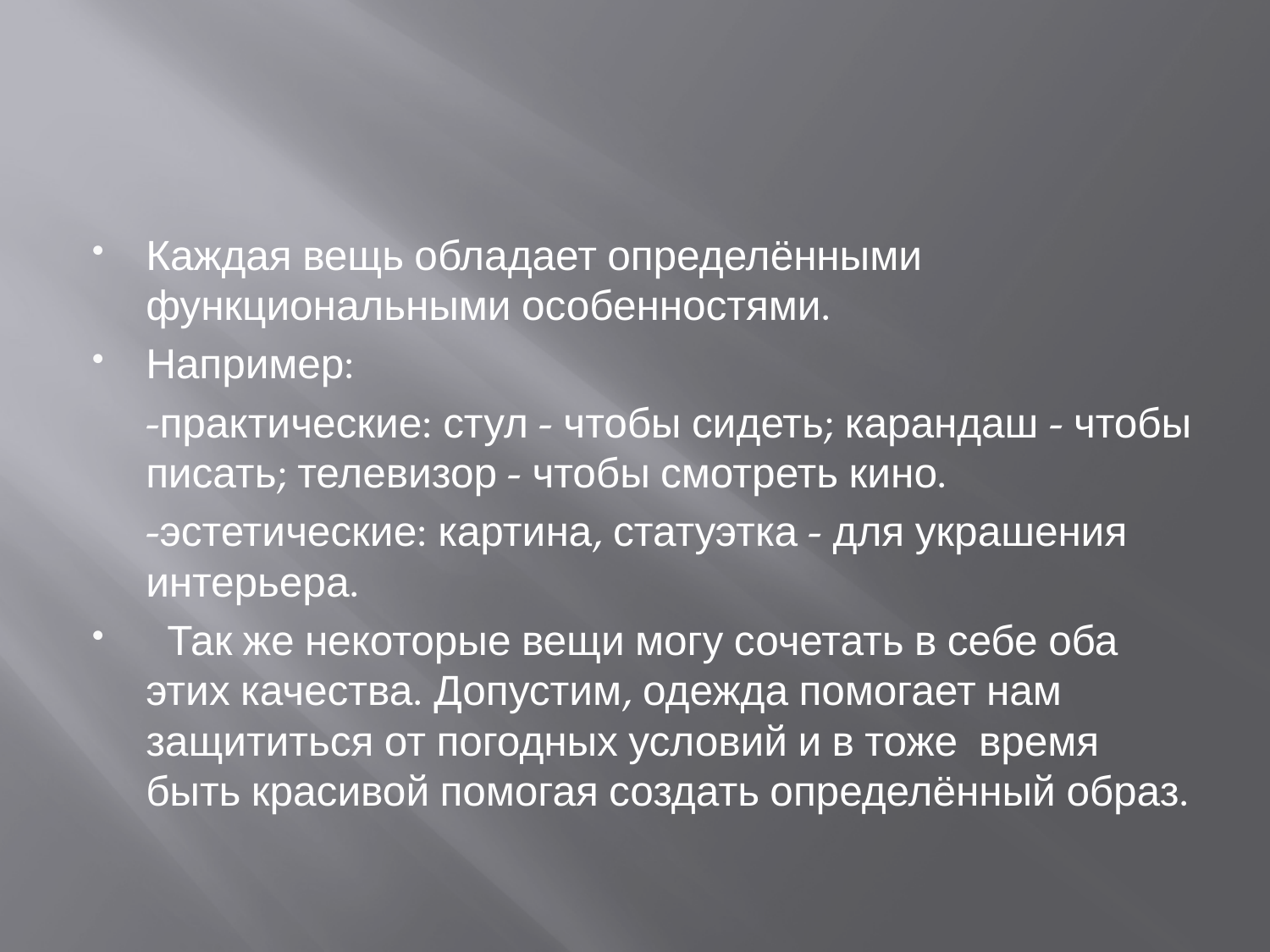

#
Каждая вещь обладает определёнными функциональными особенностями.
Например:
	-практические: стул - чтобы сидеть; карандаш - чтобы писать; телевизор - чтобы смотреть кино.
	-эстетические: картина, статуэтка - для украшения интерьера.
  Так же некоторые вещи могу сочетать в себе оба этих качества. Допустим, одежда помогает нам защититься от погодных условий и в тоже  время быть красивой помогая создать определённый образ.